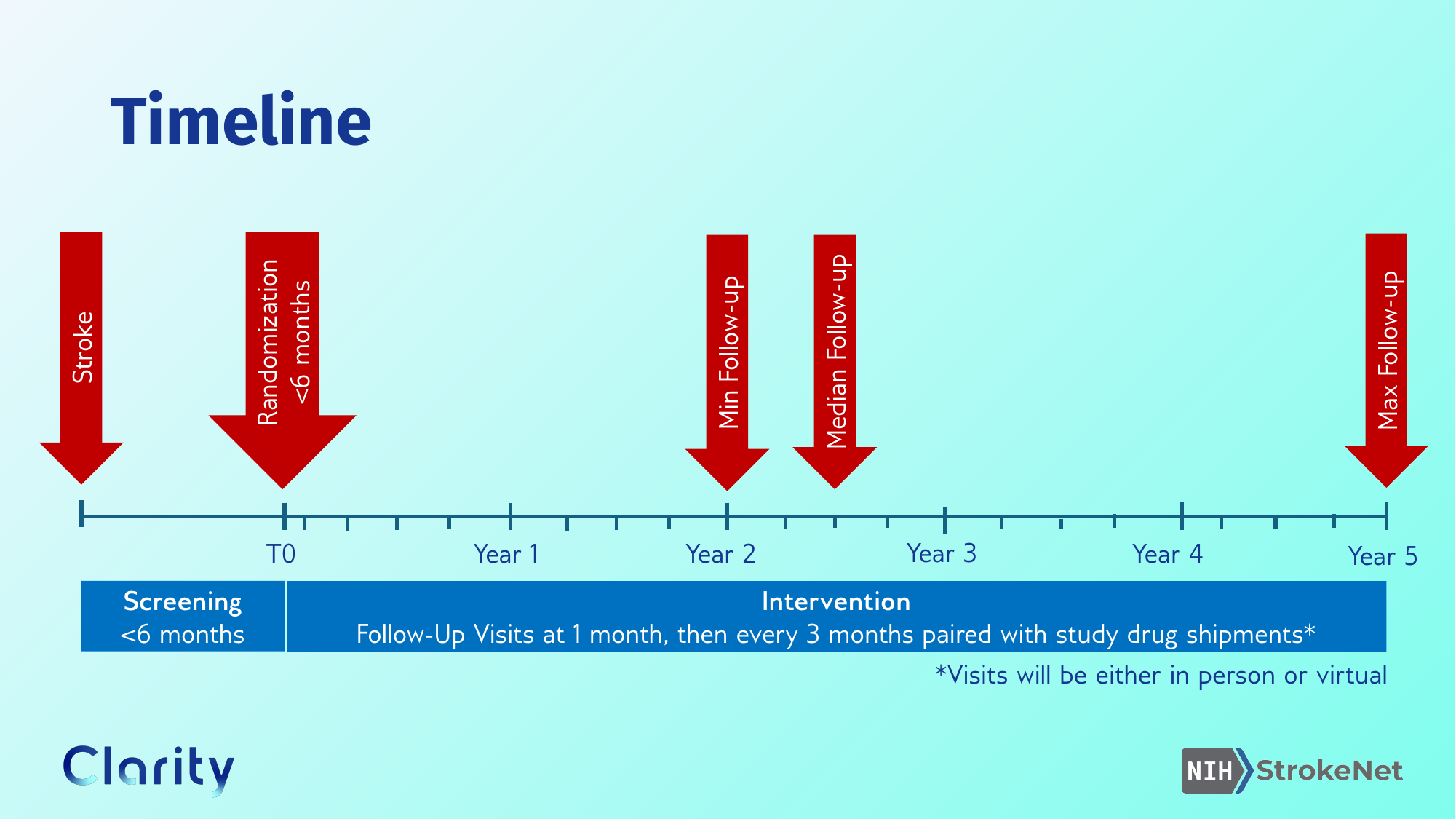

# Timeline
Stroke
Randomization
<6 months
Max Follow-up
Min Follow-up
Median Follow-up
Year 3
T0
Year 1
Year 2
Year 4
Screening
<6 months
Intervention
Follow-Up Visits at 1 month, then every 3 months paired with study drug shipments*
*Visits will be either in person or virtual
Year 5